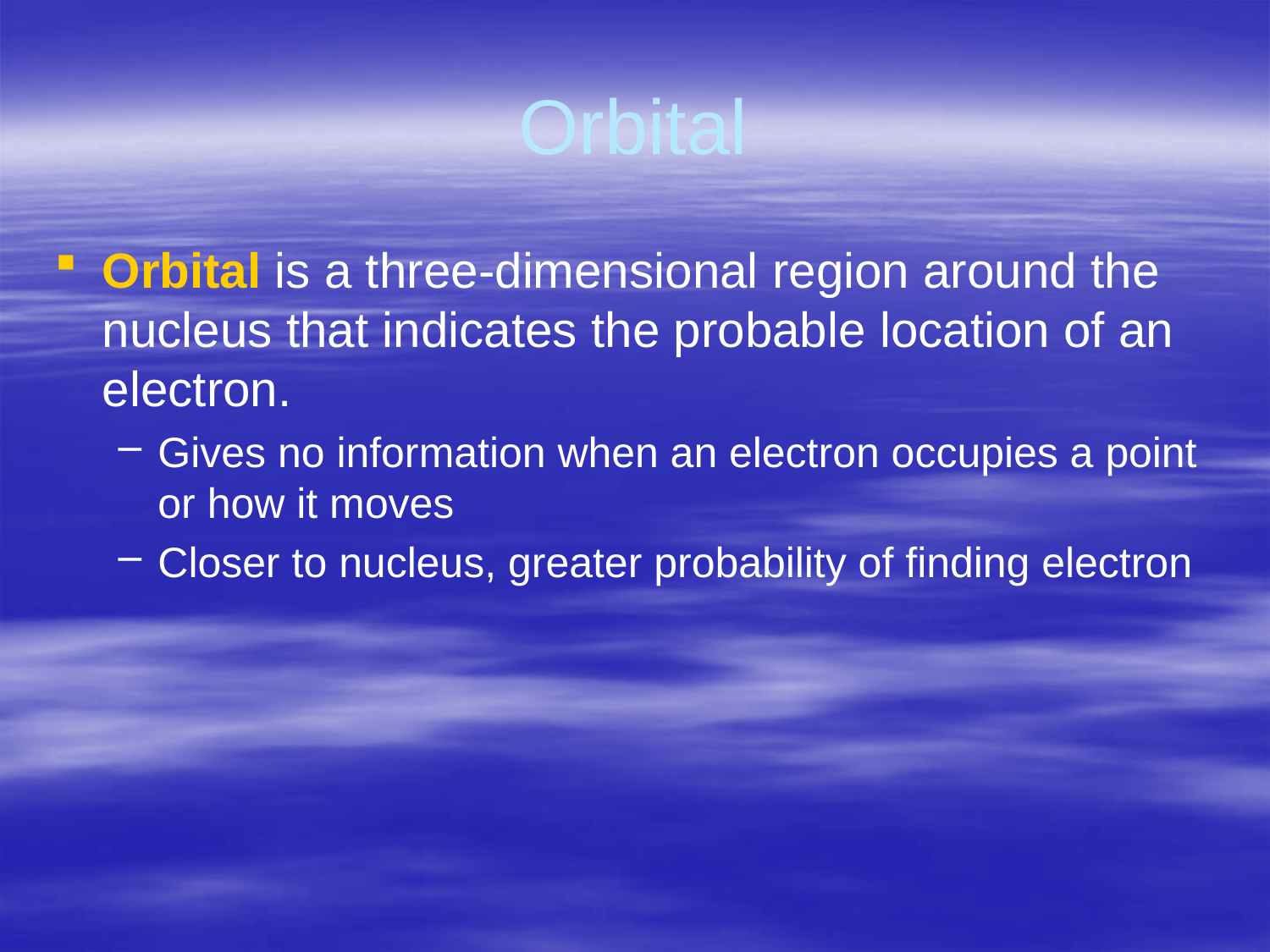

# Orbital
Orbital is a three-dimensional region around the nucleus that indicates the probable location of an electron.
Gives no information when an electron occupies a point or how it moves
Closer to nucleus, greater probability of finding electron